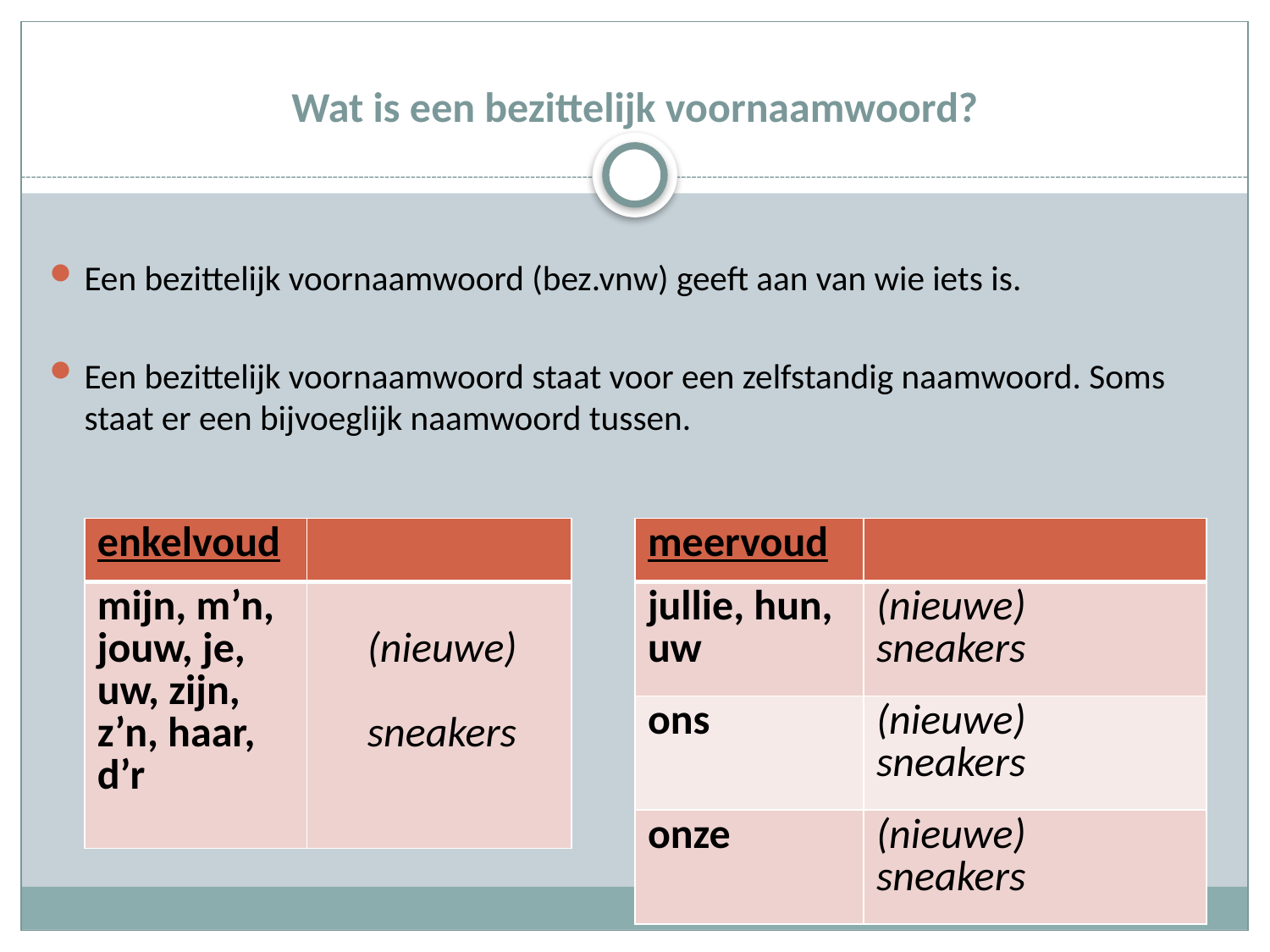

# Wat is een bezittelijk voornaamwoord?

Een bezittelijk voornaamwoord (bez.vnw) geeft aan van wie iets is.

Een bezittelijk voornaamwoord staat voor een zelfstandig naamwoord. Soms staat er een bijvoeglijk naamwoord tussen.

| enkelvoud |  |
| --- | --- |
| mijn, m’n, jouw, je, uw, zijn, z’n, haar, d’r | (nieuwe) sneakers |
| meervoud |  |
| --- | --- |
| jullie, hun, uw | (nieuwe) sneakers |
| ons | (nieuwe) sneakers |
| onze | (nieuwe) sneakers |